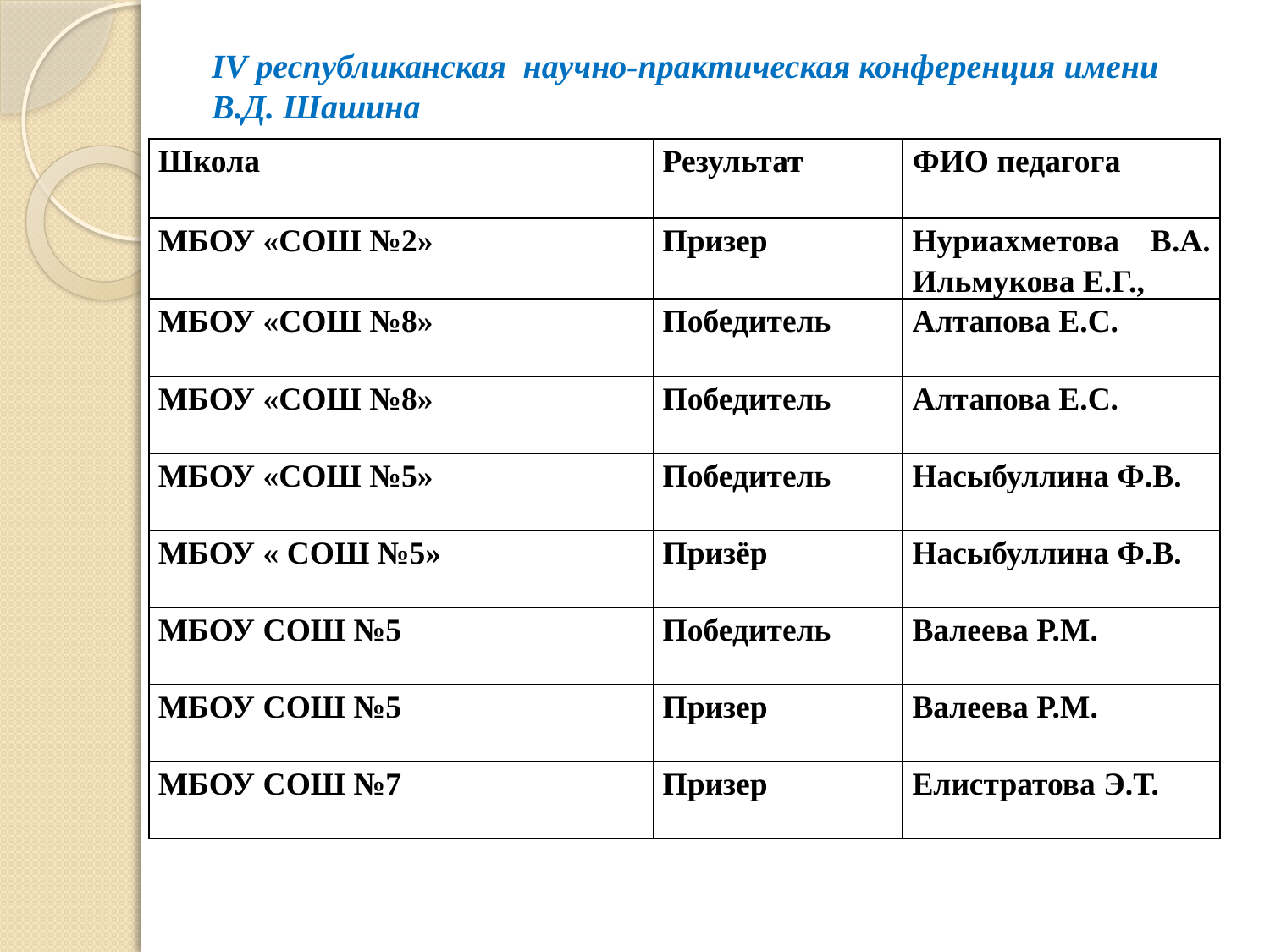

# IV республиканская  научно-практическая конференция имени В.Д. Шашина
| Школа | Результат | ФИО педагога |
| --- | --- | --- |
| МБОУ «СОШ №2» | Призер | Нуриахметова В.А. Ильмукова Е.Г., |
| МБОУ «СОШ №8» | Победитель | Алтапова Е.С. |
| МБОУ «СОШ №8» | Победитель | Алтапова Е.С. |
| МБОУ «СОШ №5» | Победитель | Насыбуллина Ф.В. |
| МБОУ « СОШ №5» | Призёр | Насыбуллина Ф.В. |
| МБОУ СОШ №5 | Победитель | Валеева Р.М. |
| МБОУ СОШ №5 | Призер | Валеева Р.М. |
| МБОУ СОШ №7 | Призер | Елистратова Э.Т. |